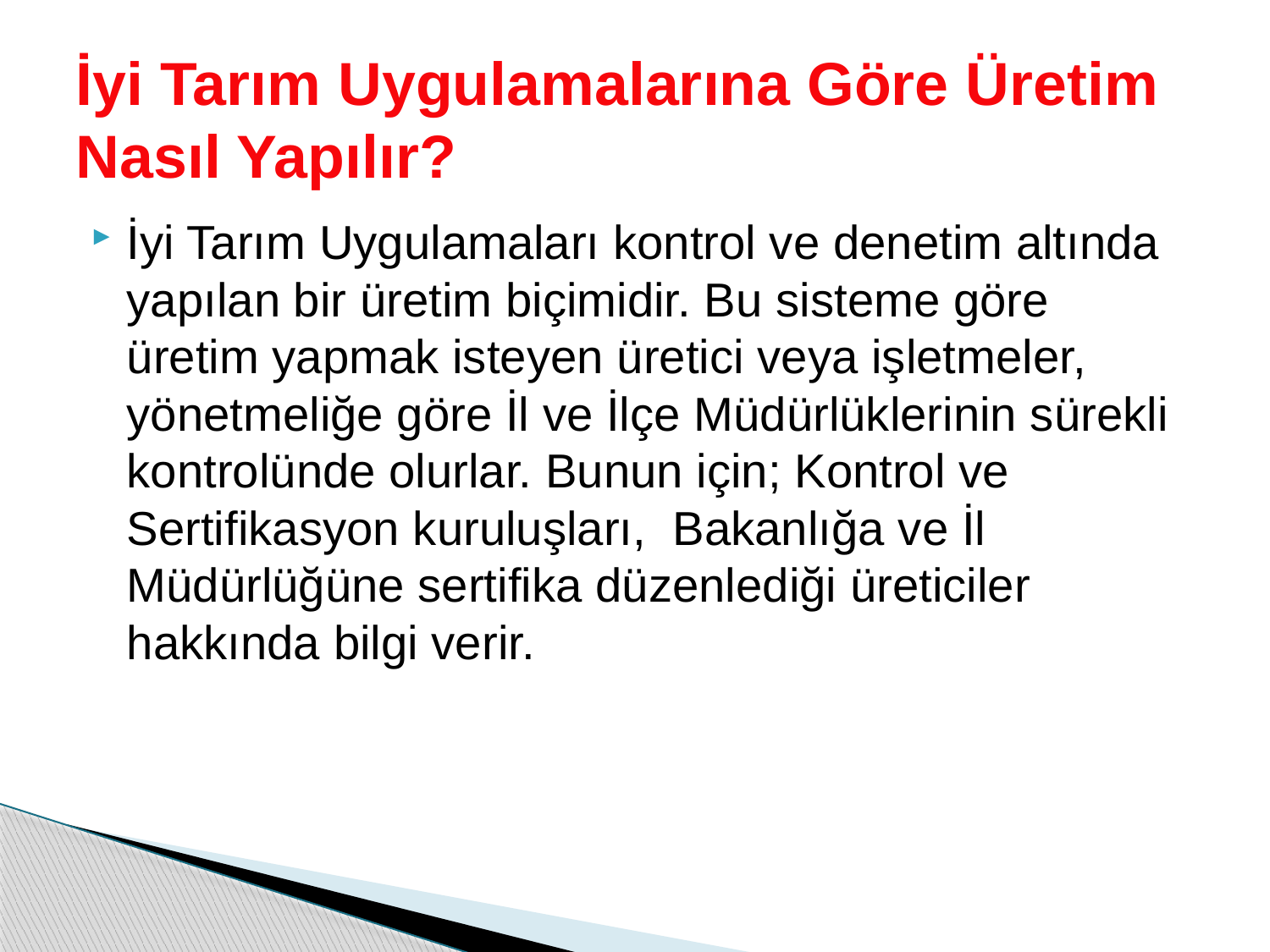

# İyi Tarım Uygulamalarına Göre Üretim Nasıl Yapılır?
İyi Tarım Uygulamaları kontrol ve denetim altında yapılan bir üretim biçimidir. Bu sisteme göre üretim yapmak isteyen üretici veya işletmeler, yönetmeliğe göre İl ve İlçe Müdürlüklerinin sürekli kontrolünde olurlar. Bunun için; Kontrol ve Sertifikasyon kuruluşları,  Bakanlığa ve İl Müdürlüğüne sertifika düzenlediği üreticiler hakkında bilgi verir.